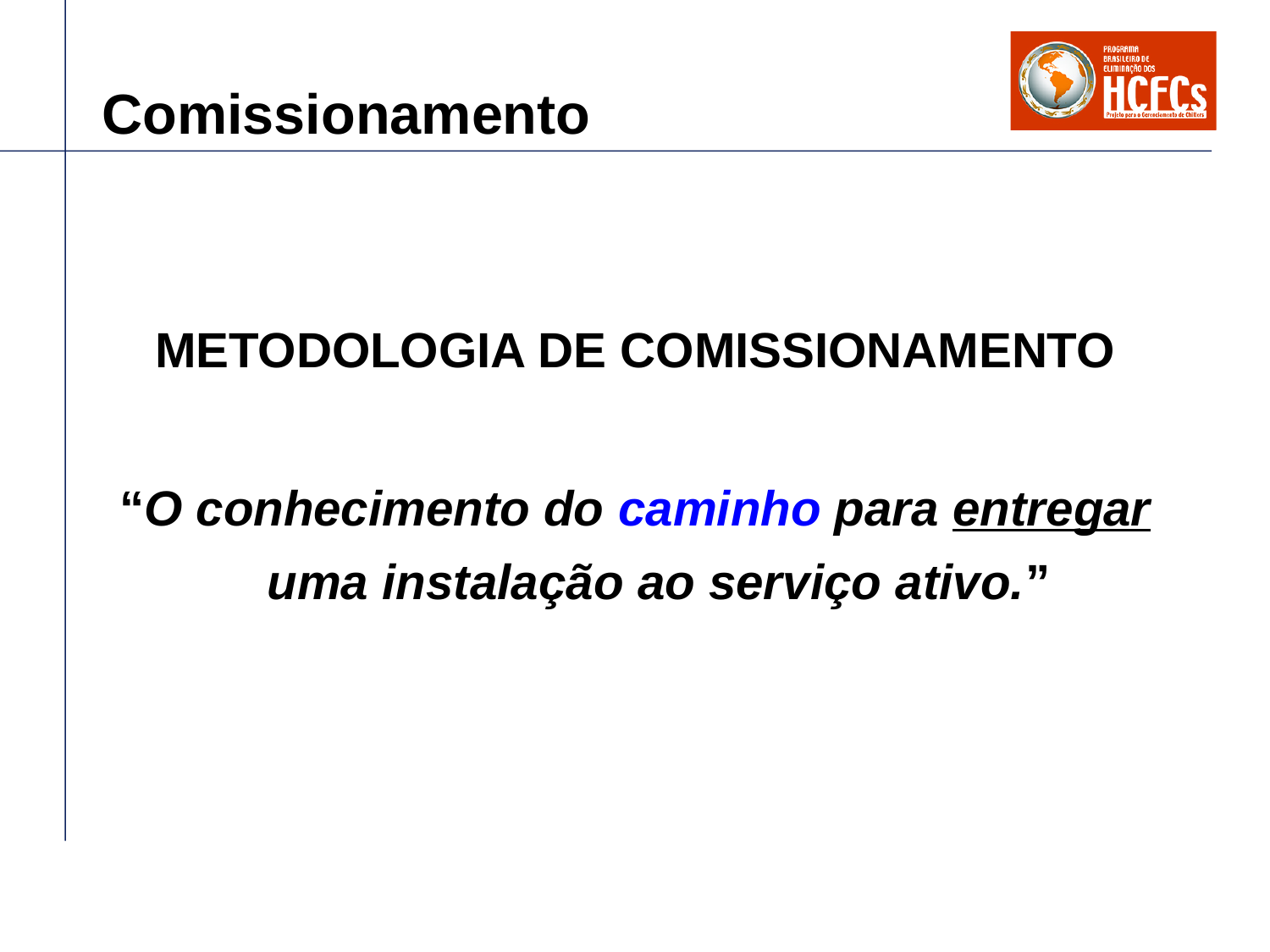

# Comissionamento
METODOLOGIA DE COMISSIONAMENTO

“O conhecimento do caminho para entregar uma instalação ao serviço ativo.”